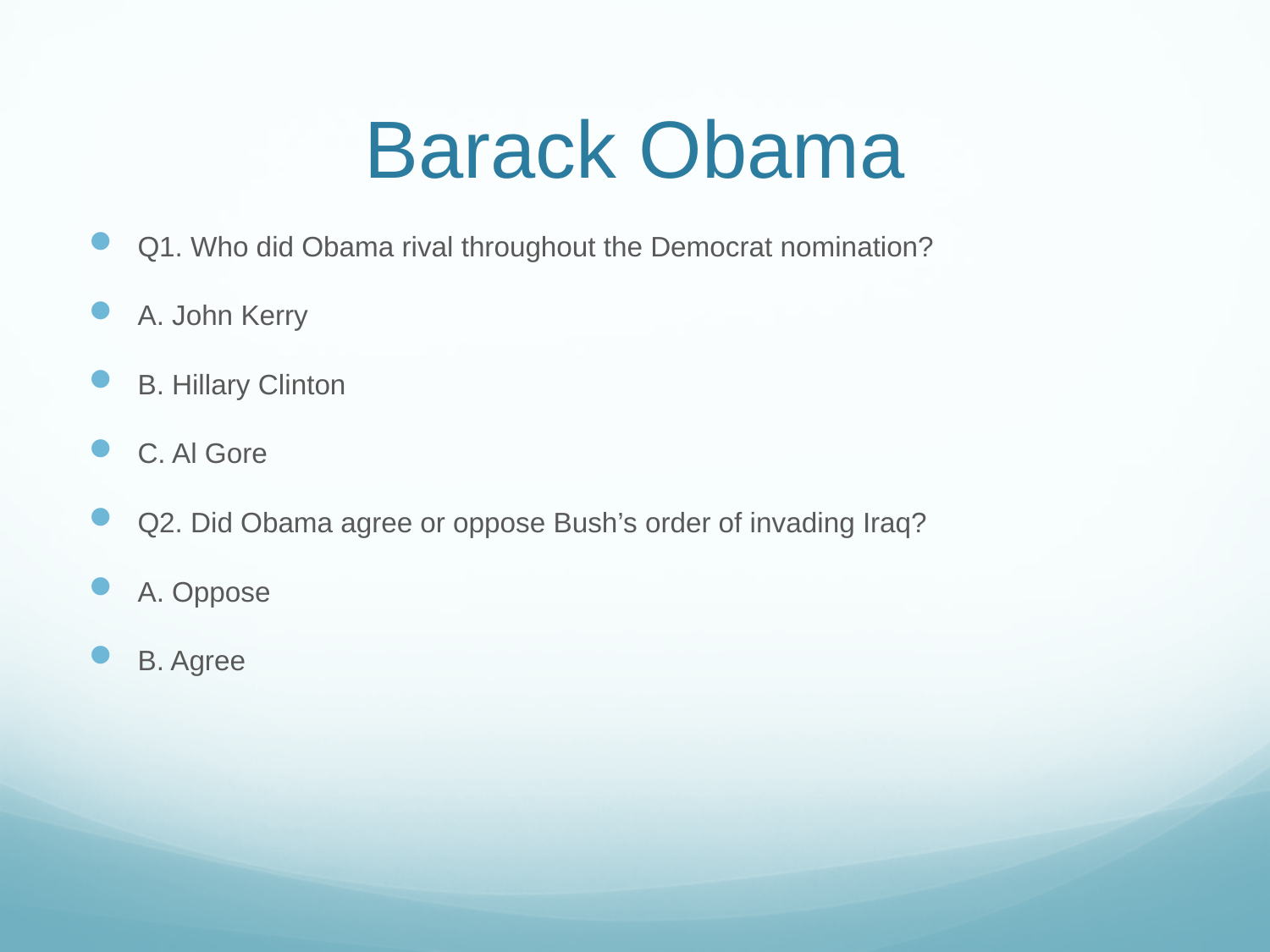

# Barack Obama
Q1. Who did Obama rival throughout the Democrat nomination?
A. John Kerry
B. Hillary Clinton
C. Al Gore
Q2. Did Obama agree or oppose Bush’s order of invading Iraq?
A. Oppose
B. Agree